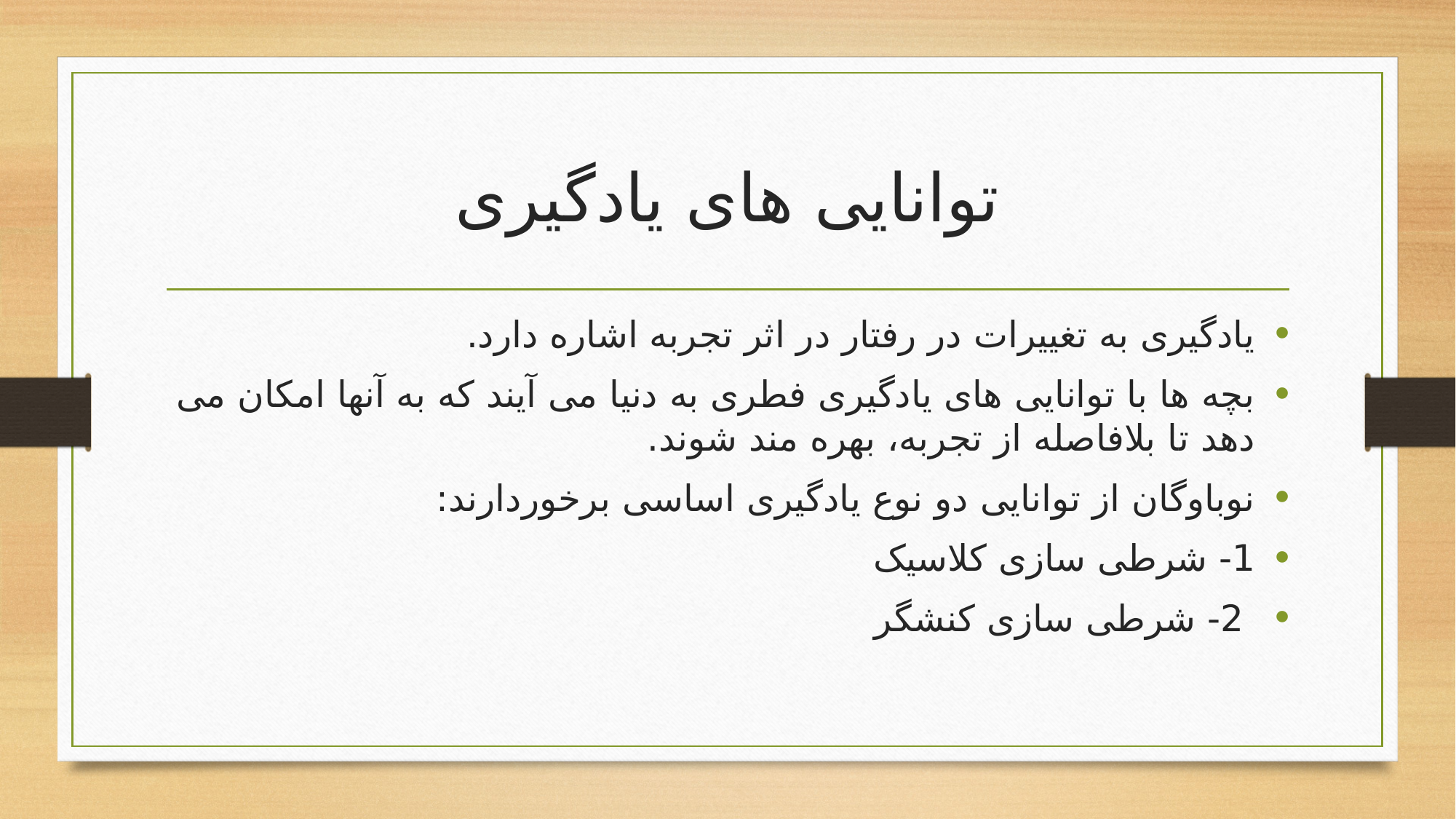

# توانایی های یادگیری
یادگیری به تغییرات در رفتار در اثر تجربه اشاره دارد.
بچه ها با توانایی های یادگیری فطری به دنیا می آیند که به آنها امکان می دهد تا بلافاصله از تجربه، بهره مند شوند.
نوباوگان از توانایی دو نوع یادگیری اساسی برخوردارند:
1- شرطی سازی کلاسیک
 2- شرطی سازی کنشگر